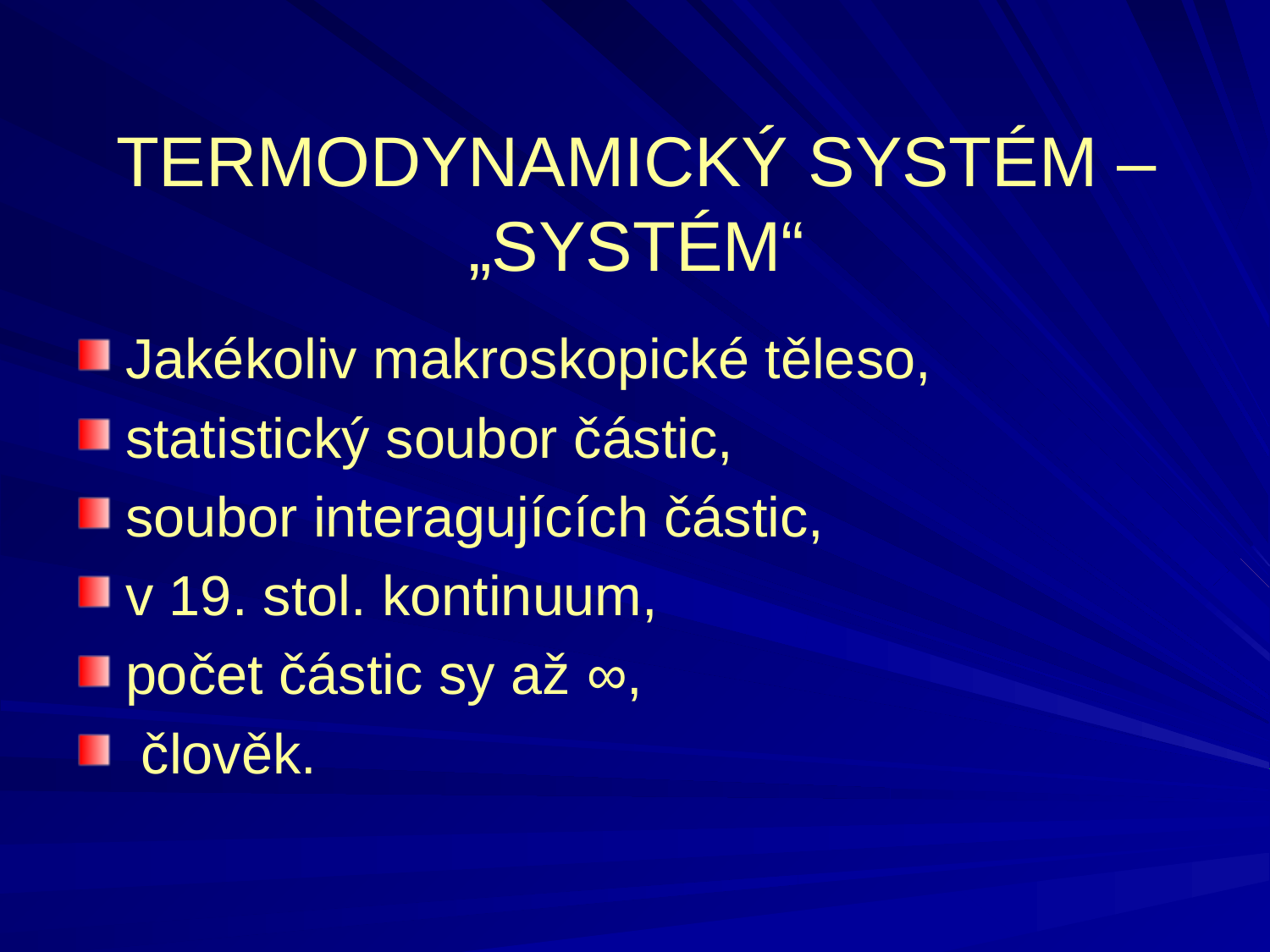

TERMODYNAMICKÝ SYSTÉM – „SYSTÉM“
Jakékoliv makroskopické těleso,
statistický soubor částic,
soubor interagujících částic,
v 19. stol. kontinuum,
počet částic sy až ∞,
 člověk.